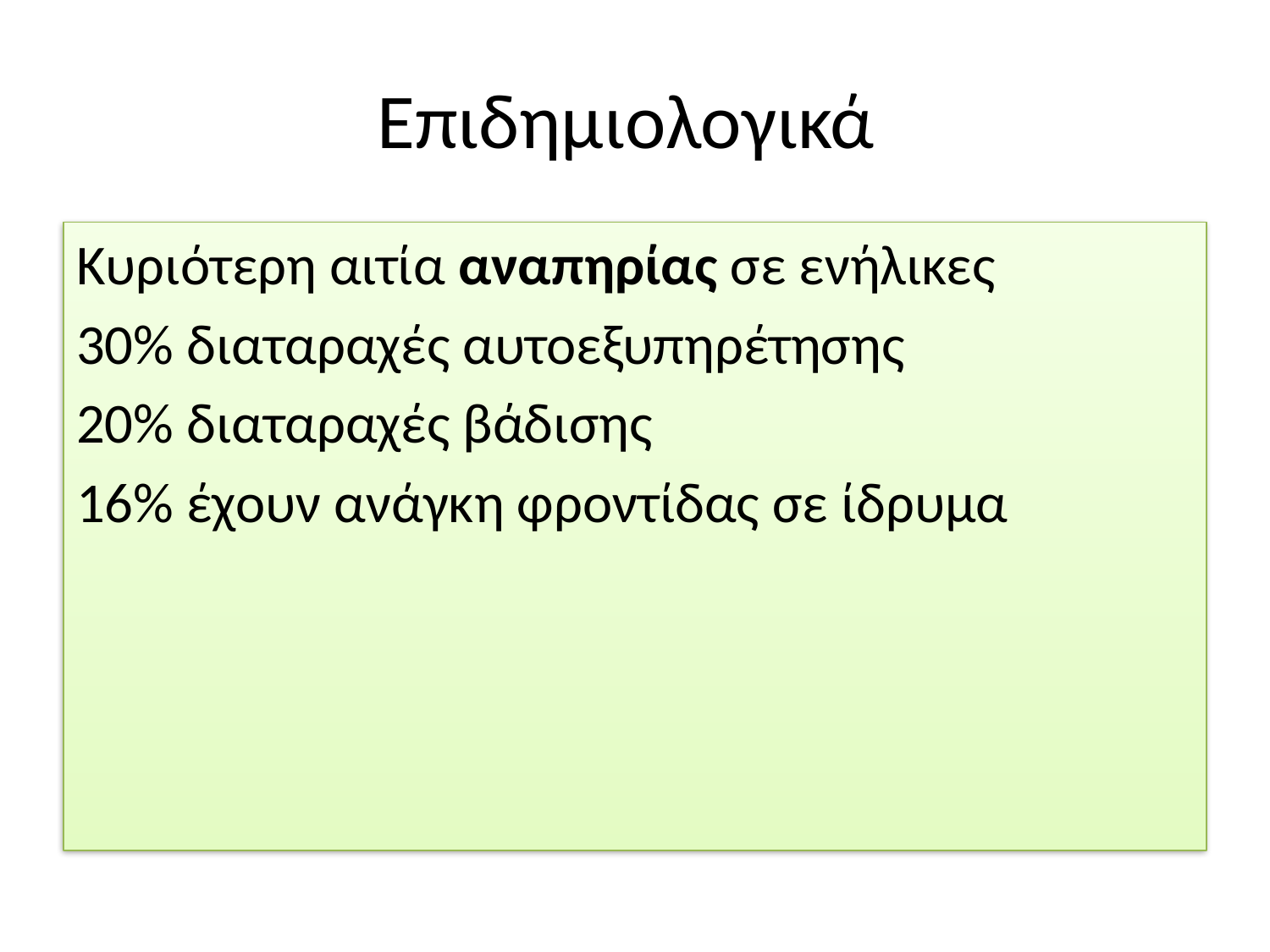

# Επιδημιολογικά
Κυριότερη αιτία αναπηρίας σε ενήλικες
30% διαταραχές αυτοεξυπηρέτησης
20% διαταραχές βάδισης
16% έχουν ανάγκη φροντίδας σε ίδρυμα